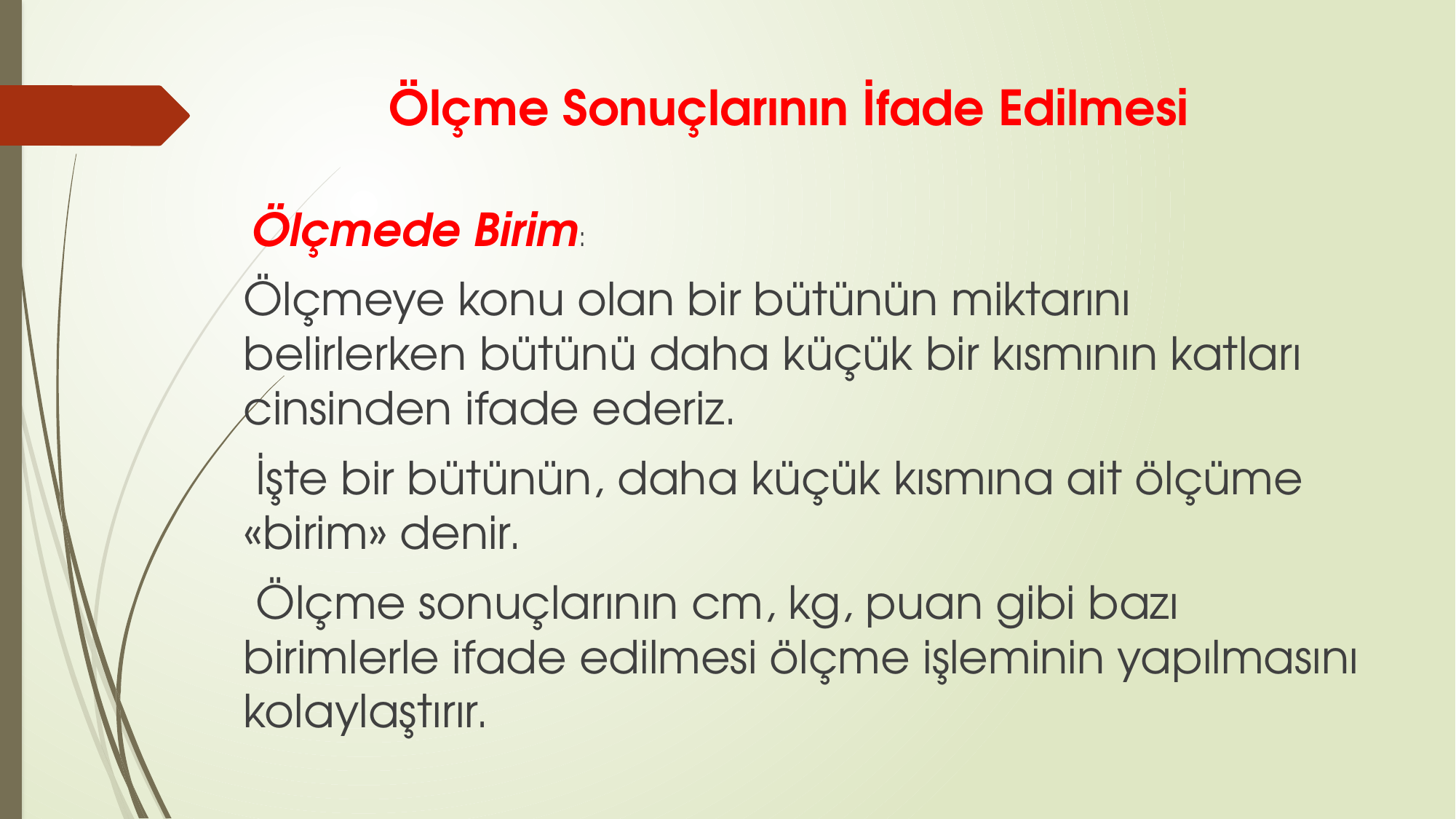

# Ölçme Sonuçlarının İfade Edilmesi
 Ölçmede Birim:
Ölçmeye konu olan bir bütünün miktarını belirlerken bütünü daha küçük bir kısmının katları cinsinden ifade ederiz.
 İşte bir bütünün, daha küçük kısmına ait ölçüme «birim» denir.
 Ölçme sonuçlarının cm, kg, puan gibi bazı birimlerle ifade edilmesi ölçme işleminin yapılmasını kolaylaştırır.